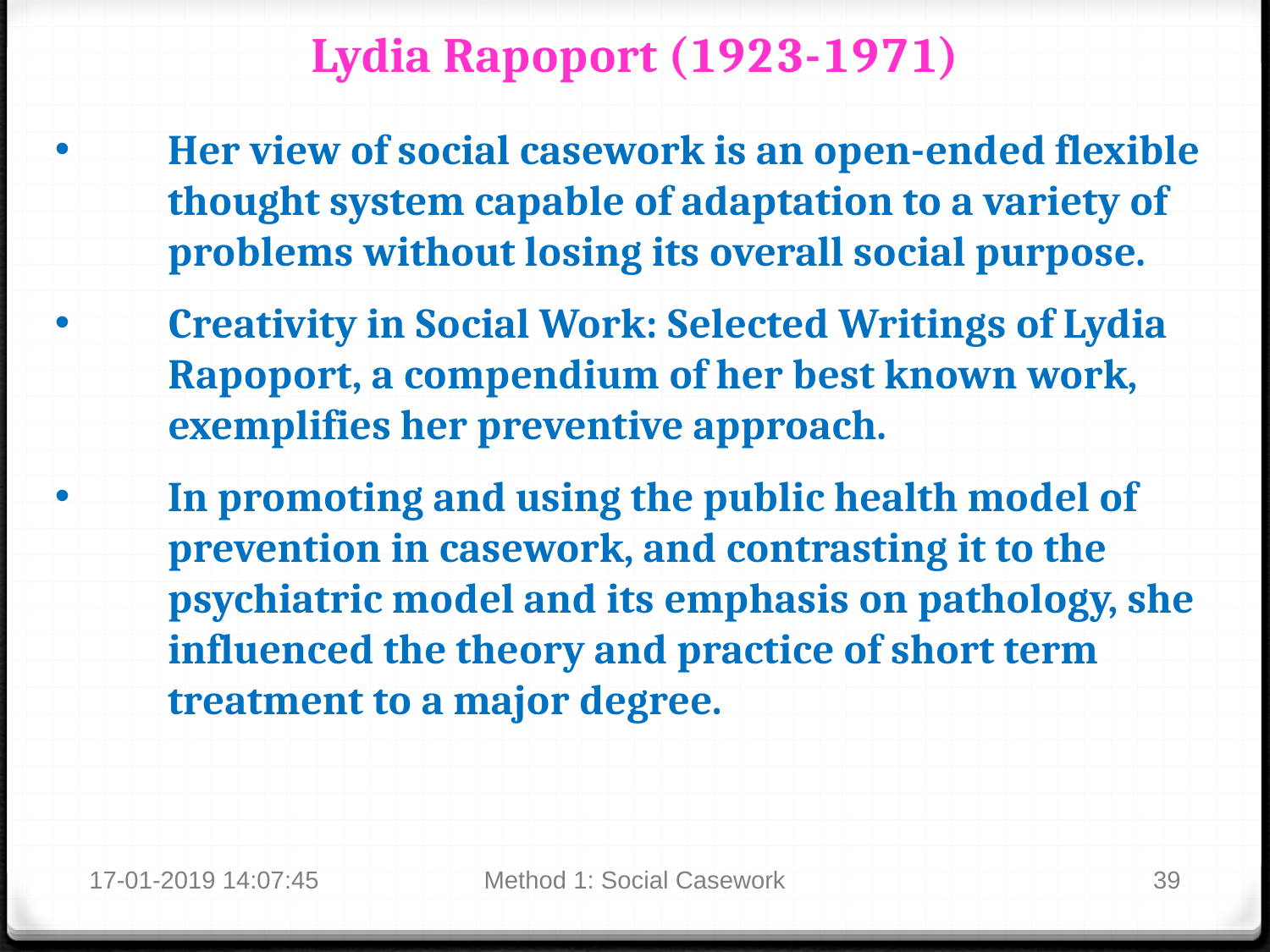

Lydia Rapoport (1923-1971)
Her view of social casework is an open-ended flexible thought system capable of adaptation to a variety of problems without losing its overall social purpose.
Creativity in Social Work: Selected Writings of Lydia Rapoport, a compendium of her best known work, exemplifies her preventive approach.
In promoting and using the public health model of prevention in casework, and contrasting it to the psychiatric model and its emphasis on pathology, she influenced the theory and practice of short term treatment to a major degree.
17-01-2019 14:07:45
Method 1: Social Casework
39